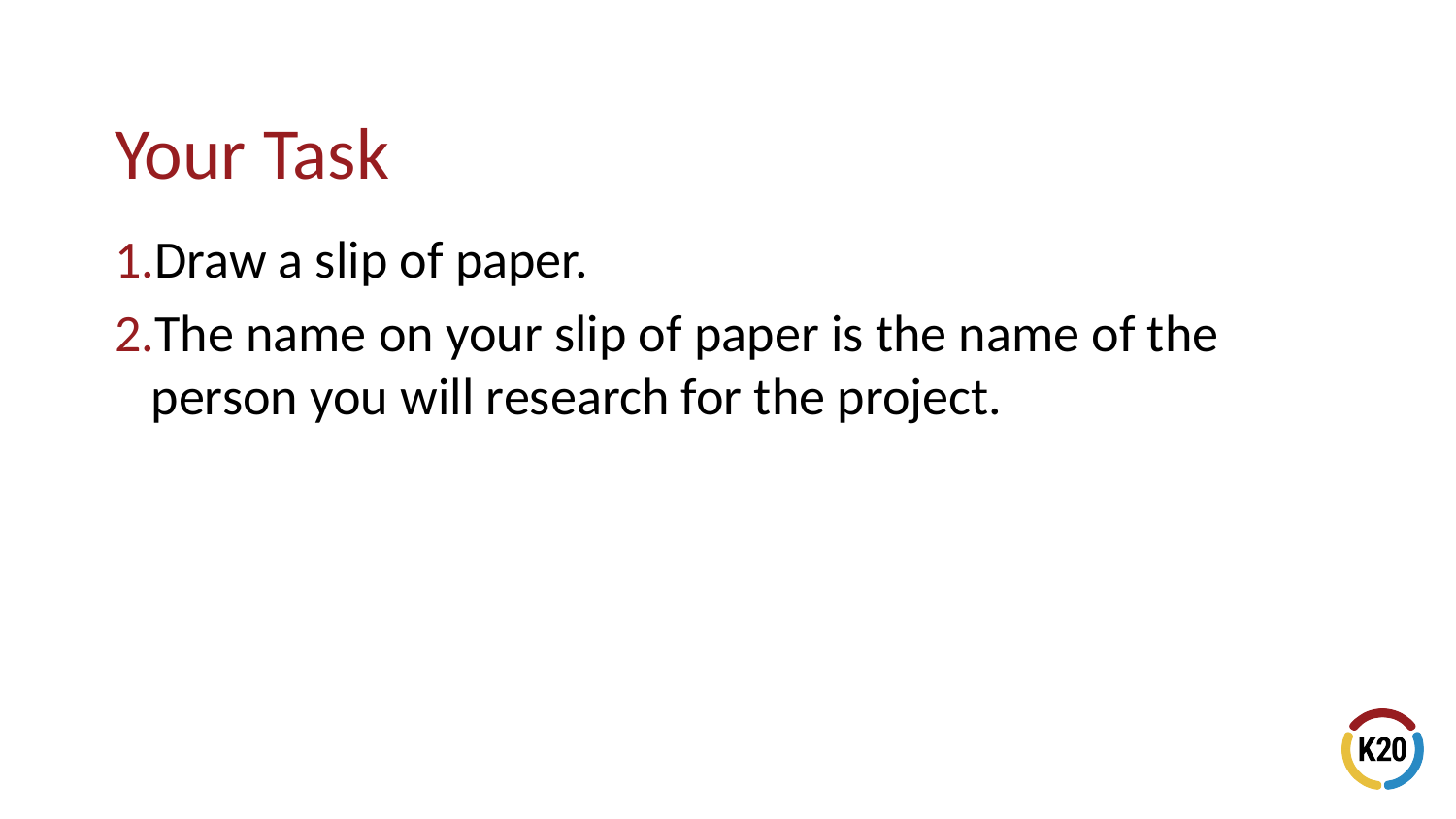

Draw a slip of paper.
The name on your slip of paper is the name of the person you will research for the project.
# Your Task